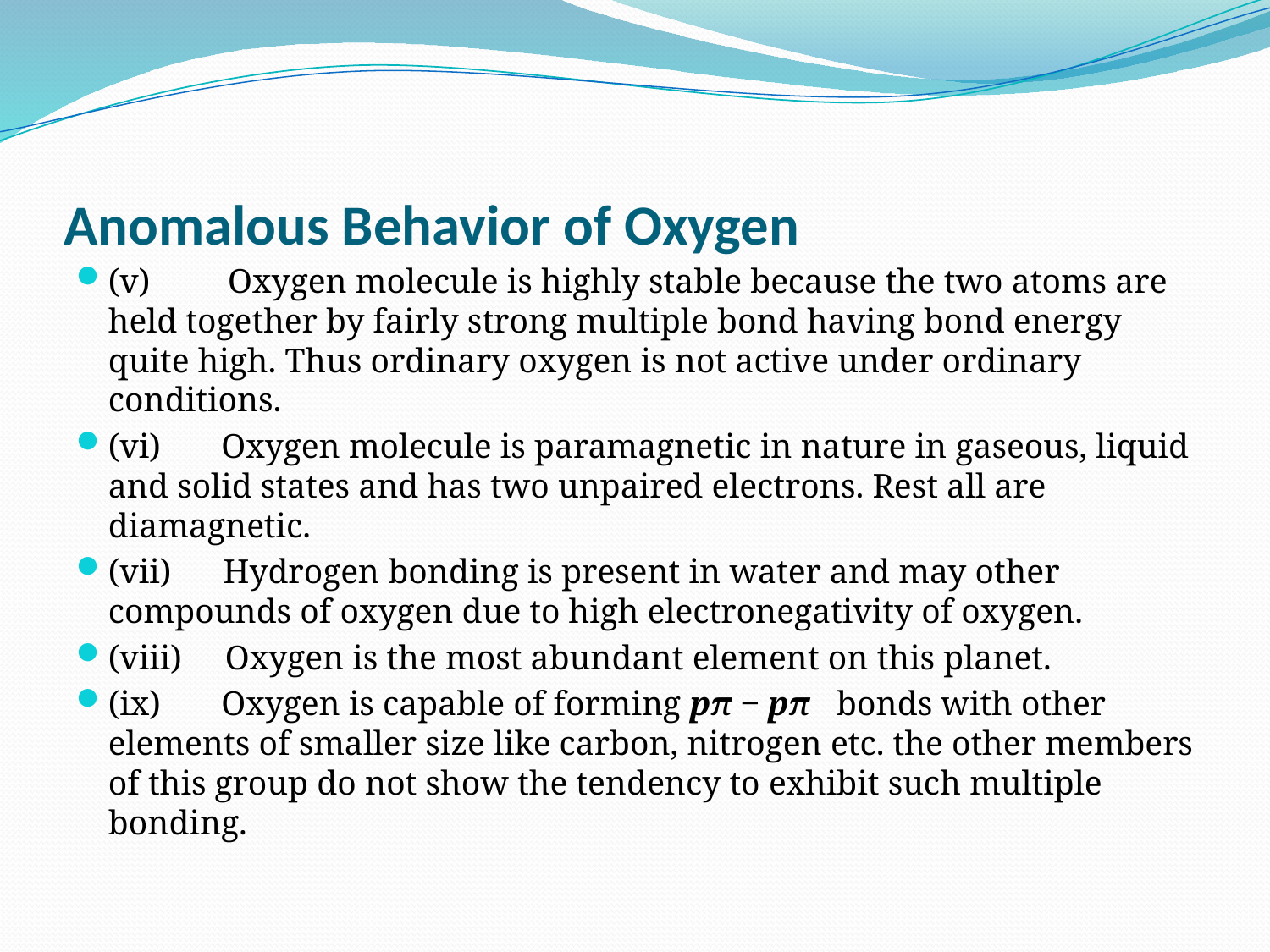

# Anomalous Behavior of Oxygen
(v)         Oxygen molecule is highly stable because the two atoms are held together by fairly strong multiple bond having bond energy quite high. Thus ordinary oxygen is not active under ordinary conditions.
(vi)       Oxygen molecule is paramagnetic in nature in gaseous, liquid and solid states and has two unpaired electrons. Rest all are diamagnetic.
(vii)      Hydrogen bonding is present in water and may other compounds of oxygen due to high electronegativity of oxygen.
(viii)     Oxygen is the most abundant element on this planet.
(ix)       Oxygen is capable of forming pπ ‒ pπ   bonds with other elements of smaller size like carbon, nitrogen etc. the other members of this group do not show the tendency to exhibit such multiple bonding.